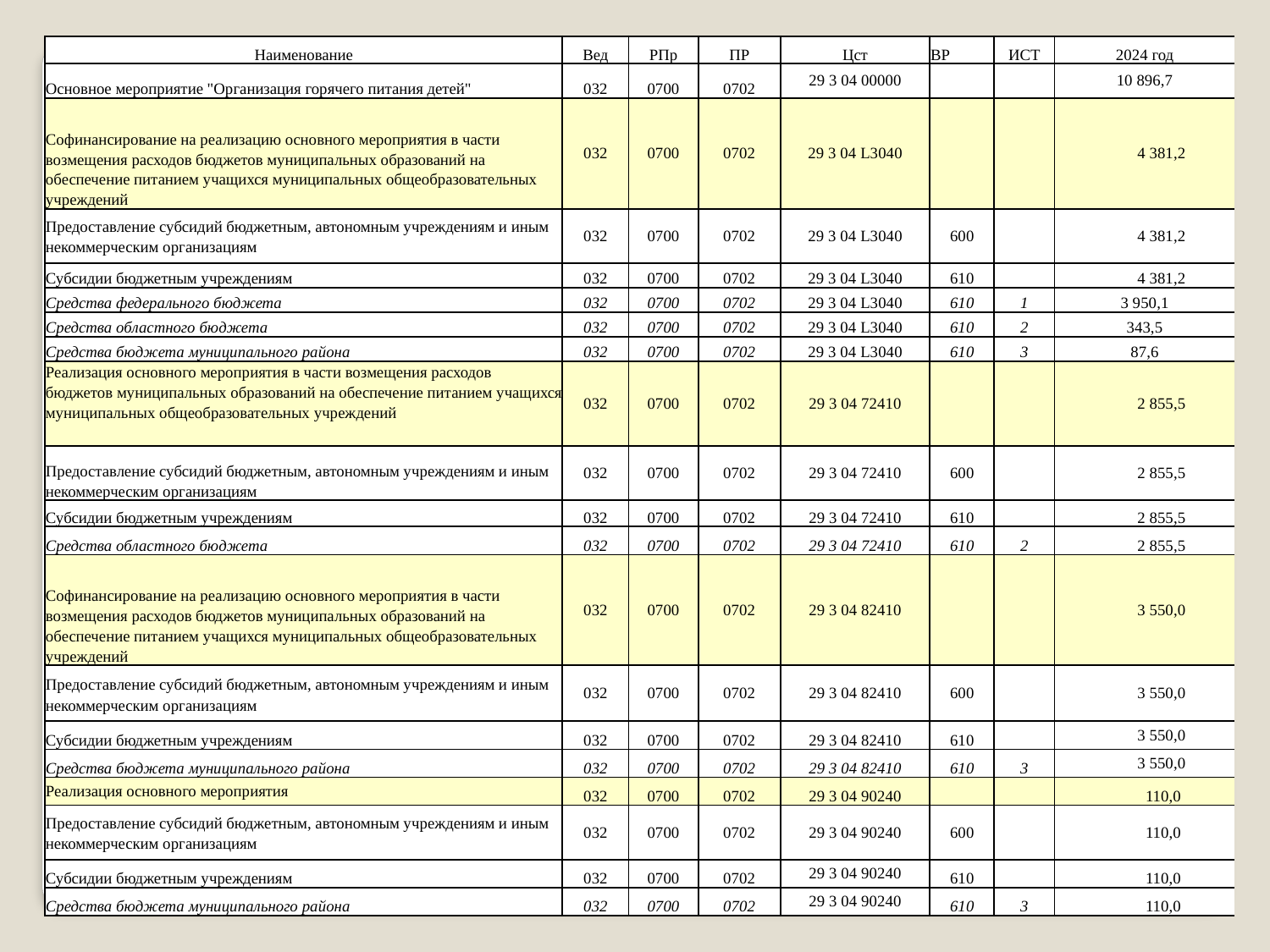

# .
| Наименование | Вед | РПр | ПР | Цст | ВР | ИСТ | 2024 год |
| --- | --- | --- | --- | --- | --- | --- | --- |
| Основное мероприятие "Организация горячего питания детей" | 032 | 0700 | 0702 | 29 3 04 00000 |  |  | 10 896,7 |
| Софинансирование на реализацию основного мероприятия в части возмещения расходов бюджетов муниципальных образований на обеспечение питанием учащихся муниципальных общеобразовательных учреждений | 032 | 0700 | 0702 | 29 3 04 L3040 |  |  | 4 381,2 |
| Предоставление субсидий бюджетным, автономным учреждениям и иным некоммерческим организациям | 032 | 0700 | 0702 | 29 3 04 L3040 | 600 |  | 4 381,2 |
| Субсидии бюджетным учреждениям | 032 | 0700 | 0702 | 29 3 04 L3040 | 610 |  | 4 381,2 |
| Средства федерального бюджета | 032 | 0700 | 0702 | 29 3 04 L3040 | 610 | 1 | 3 950,1 |
| Средства областного бюджета | 032 | 0700 | 0702 | 29 3 04 L3040 | 610 | 2 | 343,5 |
| Средства бюджета муниципального района | 032 | 0700 | 0702 | 29 3 04 L3040 | 610 | 3 | 87,6 |
| Реализация основного мероприятия в части возмещения расходов бюджетов муниципальных образований на обеспечение питанием учащихся муниципальных общеобразовательных учреждений | 032 | 0700 | 0702 | 29 3 04 72410 |  |  | 2 855,5 |
| Предоставление субсидий бюджетным, автономным учреждениям и иным некоммерческим организациям | 032 | 0700 | 0702 | 29 3 04 72410 | 600 |  | 2 855,5 |
| Субсидии бюджетным учреждениям | 032 | 0700 | 0702 | 29 3 04 72410 | 610 |  | 2 855,5 |
| Средства областного бюджета | 032 | 0700 | 0702 | 29 3 04 72410 | 610 | 2 | 2 855,5 |
| Софинансирование на реализацию основного мероприятия в части возмещения расходов бюджетов муниципальных образований на обеспечение питанием учащихся муниципальных общеобразовательных учреждений | 032 | 0700 | 0702 | 29 3 04 82410 |  |  | 3 550,0 |
| Предоставление субсидий бюджетным, автономным учреждениям и иным некоммерческим организациям | 032 | 0700 | 0702 | 29 3 04 82410 | 600 |  | 3 550,0 |
| Субсидии бюджетным учреждениям | 032 | 0700 | 0702 | 29 3 04 82410 | 610 |  | 3 550,0 |
| Средства бюджета муниципального района | 032 | 0700 | 0702 | 29 3 04 82410 | 610 | 3 | 3 550,0 |
| Реализация основного мероприятия | 032 | 0700 | 0702 | 29 3 04 90240 |  |  | 110,0 |
| Предоставление субсидий бюджетным, автономным учреждениям и иным некоммерческим организациям | 032 | 0700 | 0702 | 29 3 04 90240 | 600 |  | 110,0 |
| Субсидии бюджетным учреждениям | 032 | 0700 | 0702 | 29 3 04 90240 | 610 |  | 110,0 |
| Средства бюджета муниципального района | 032 | 0700 | 0702 | 29 3 04 90240 | 610 | 3 | 110,0 |